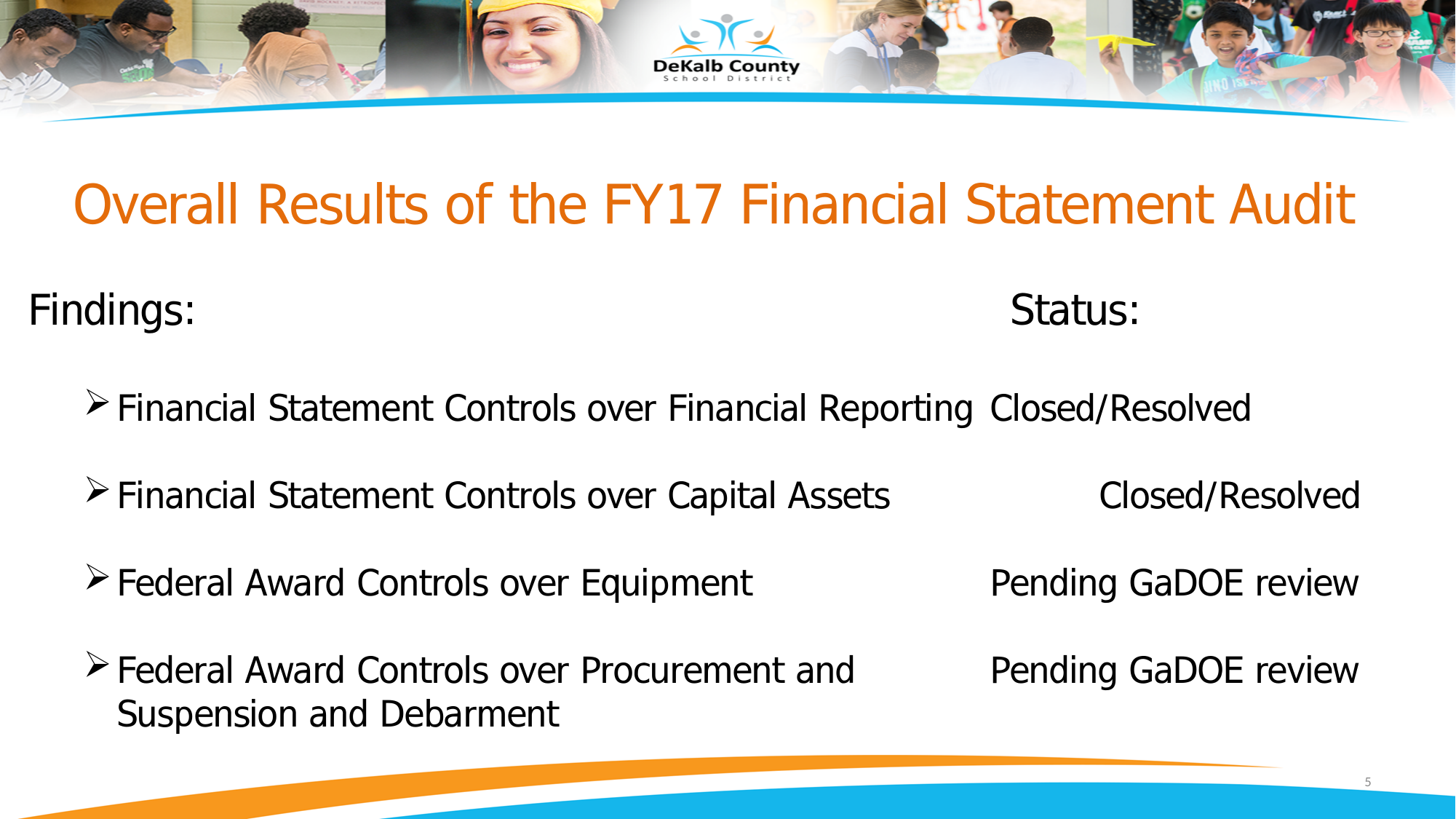

# Overall Results of the FY17 Financial Statement Audit
Findings:								Status:

Financial Statement Controls over Financial Reporting	Closed/Resolved

Financial Statement Controls over Capital Assets		Closed/Resolved

Federal Award Controls over Equipment 			Pending GaDOE review

Federal Award Controls over Procurement and 		Pending GaDOE review
   Suspension and Debarment

5